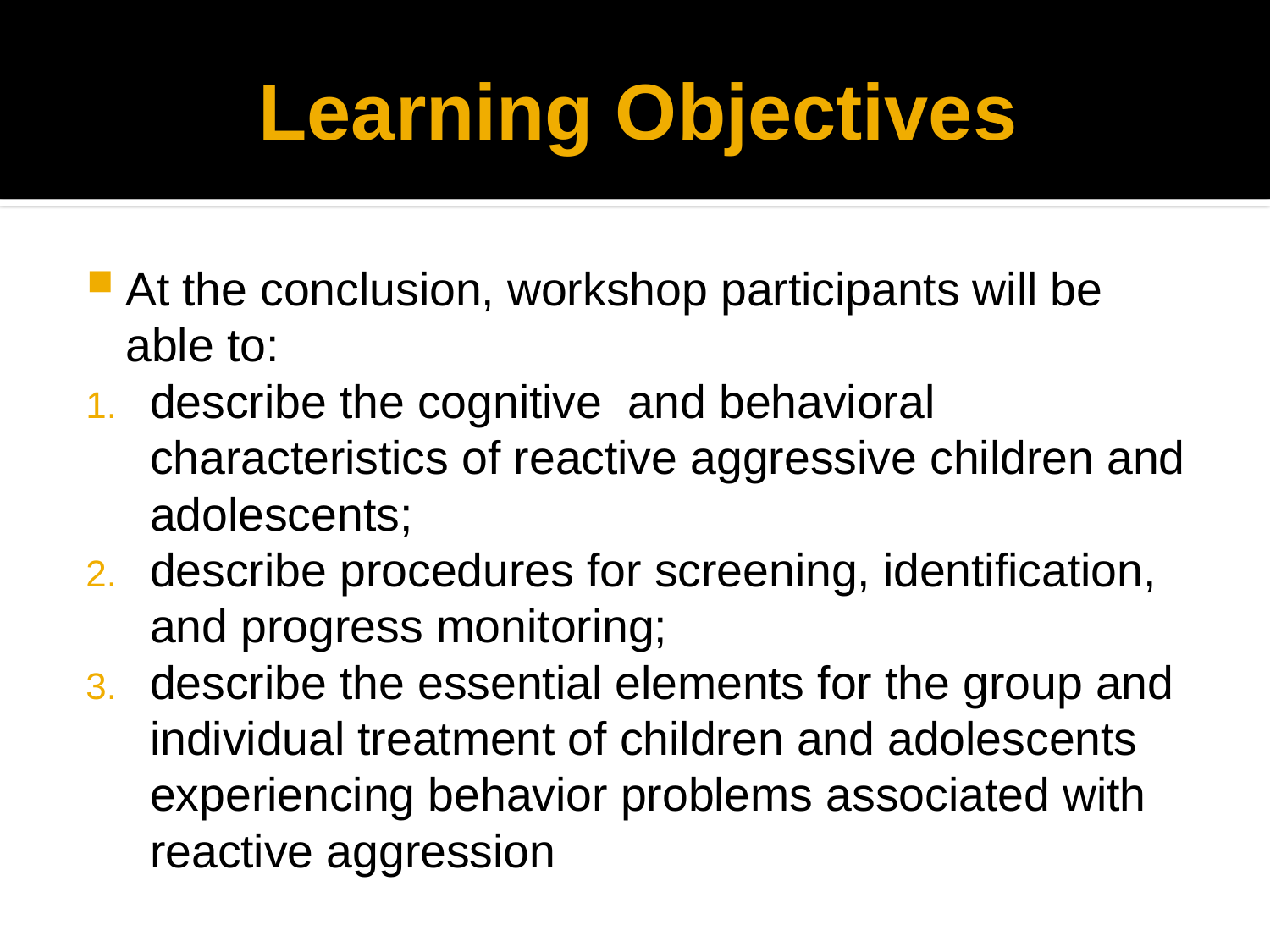

# Learning Objectives
At the conclusion, workshop participants will be able to:
describe the cognitive  and behavioral characteristics of reactive aggressive children and adolescents;
describe procedures for screening, identification, and progress monitoring;
describe the essential elements for the group and individual treatment of children and adolescents experiencing behavior problems associated with reactive aggression